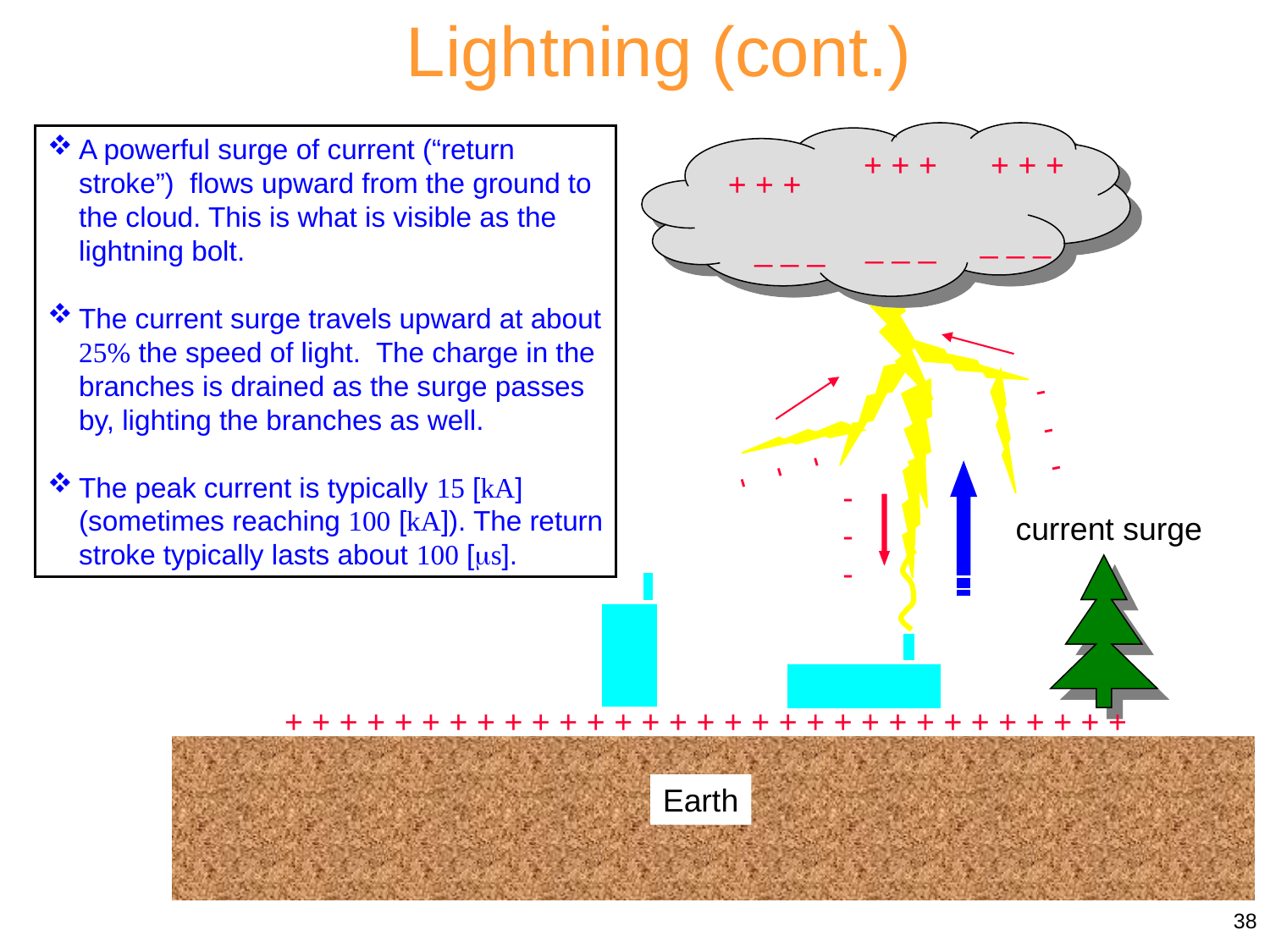

Lightning (cont.)

+ + +
+ + +
+ + +
_ _ _
_ _ _
_ _ _
A powerful surge of current (“return stroke”)  flows upward from the ground to the cloud. This is what is visible as the lightning bolt.

The current surge travels upward at about 25% the speed of light.  The charge in the branches is drained as the surge passes by, lighting the branches as well.

The peak current is typically 15 [kA] (sometimes reaching 100 [kA]). The return stroke typically lasts about 100 [μs].

-
-
-

-
-
-

-
-
-
current surge

+ + + + + + + + + + + + + + + + + + + + + + + + + + + + + + +

Earth
38